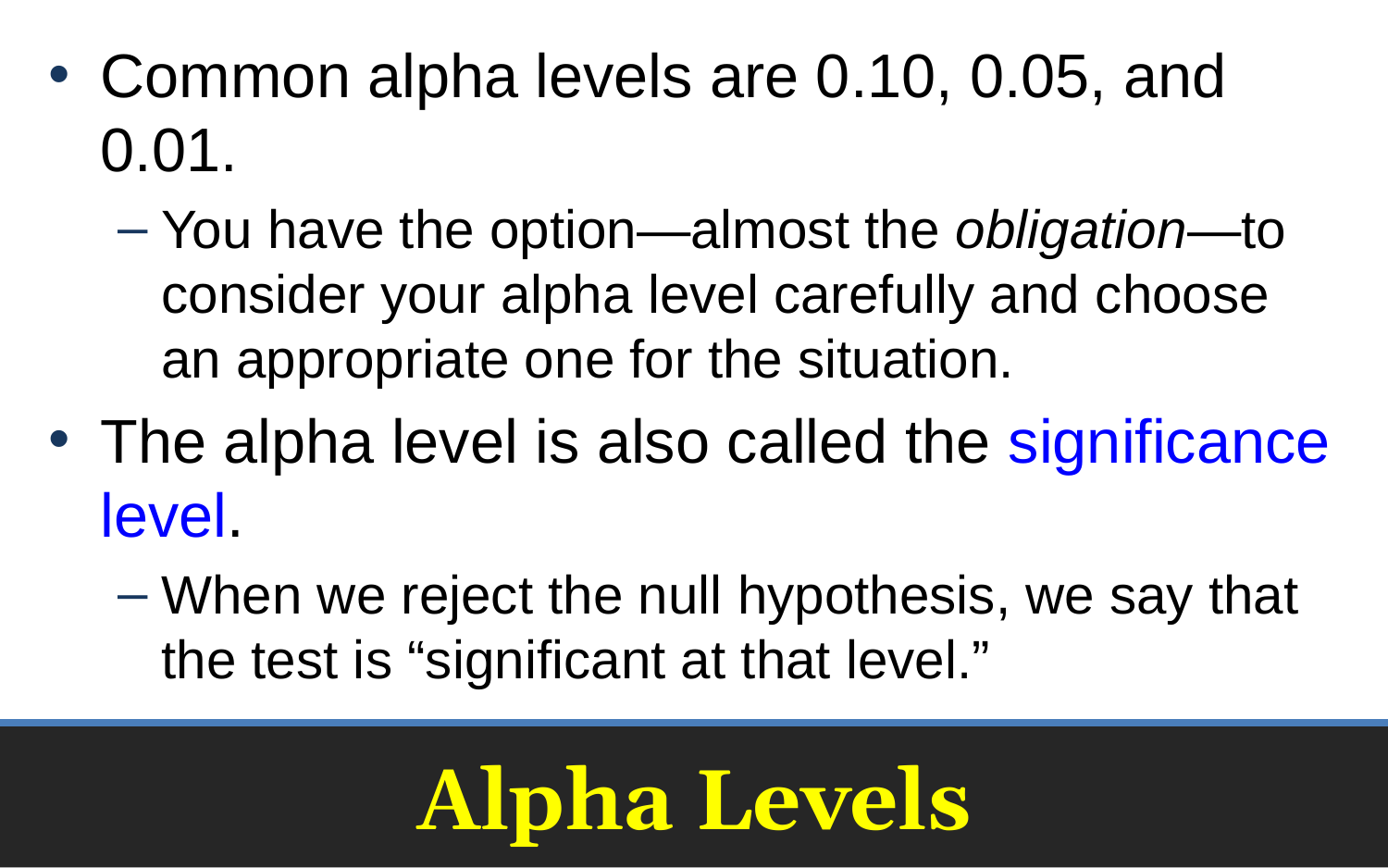

Common alpha levels are 0.10, 0.05, and 0.01.
You have the option—almost the obligation—to consider your alpha level carefully and choose an appropriate one for the situation.
The alpha level is also called the significance level.
When we reject the null hypothesis, we say that the test is “significant at that level.”
# Alpha Levels